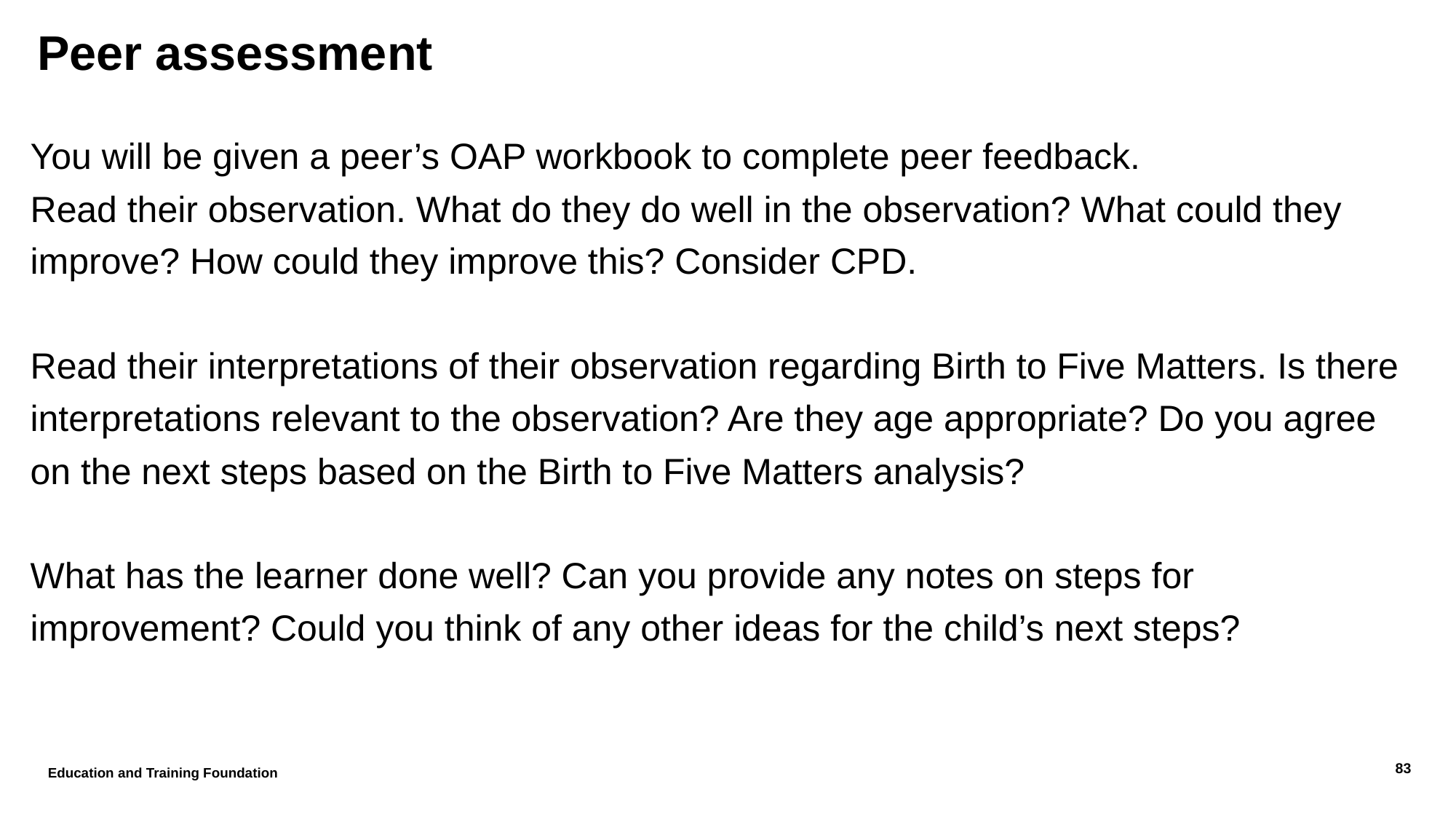

# Peer assessment
You will be given a peer’s OAP workbook to complete peer feedback.
Read their observation. What do they do well in the observation? What could they improve? How could they improve this? Consider CPD.

Read their interpretations of their observation regarding Birth to Five Matters. Is there interpretations relevant to the observation? Are they age appropriate? Do you agree on the next steps based on the Birth to Five Matters analysis?

What has the learner done well? Can you provide any notes on steps for improvement? Could you think of any other ideas for the child’s next steps?
Education and Training Foundation
83